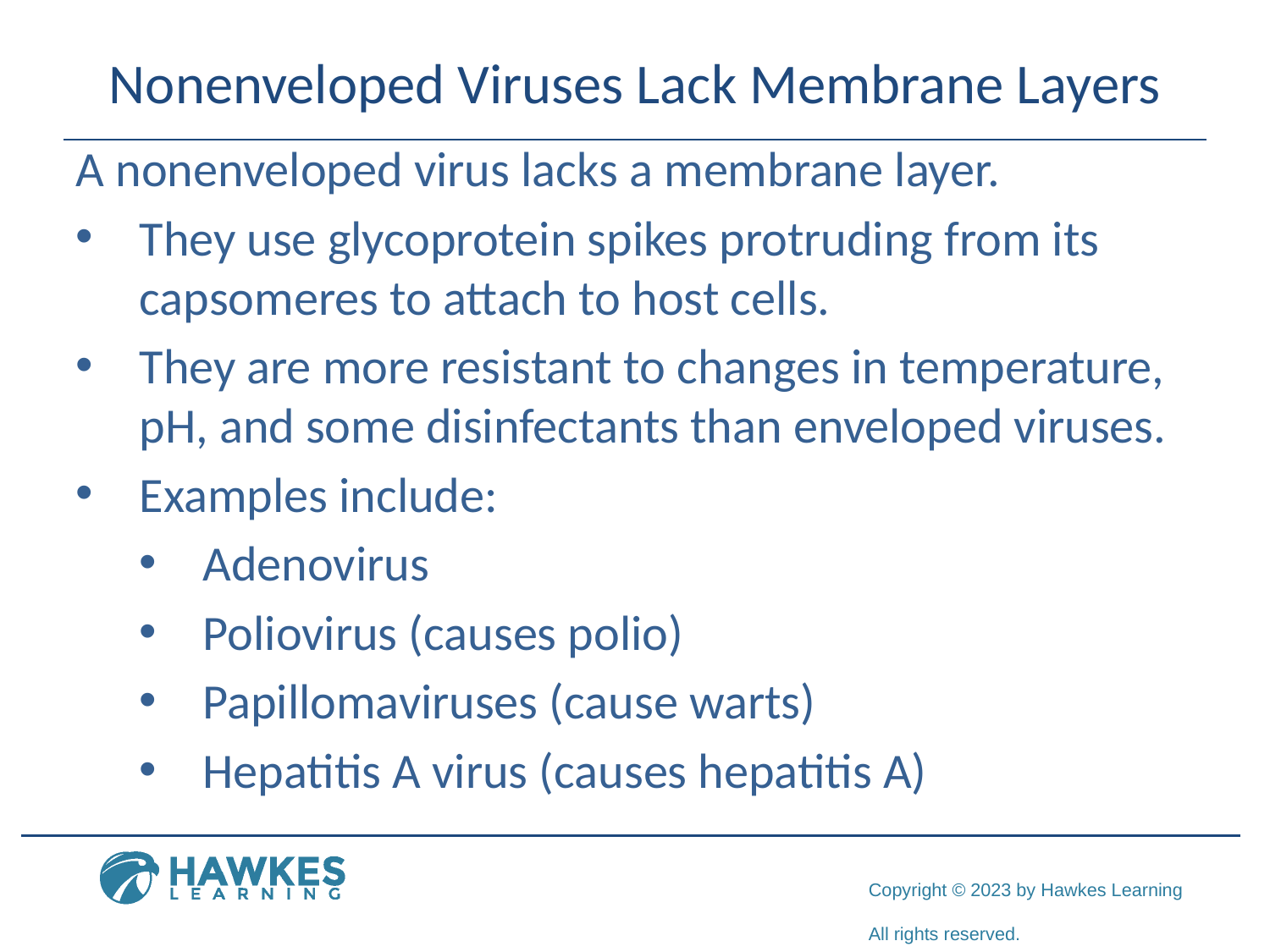

# Nonenveloped Viruses Lack Membrane Layers
A nonenveloped virus lacks a membrane layer.
They use glycoprotein spikes protruding from its capsomeres to attach to host cells.
They are more resistant to changes in temperature, pH, and some disinfectants than enveloped viruses.
Examples include:
Adenovirus
Poliovirus (causes polio)
Papillomaviruses (cause warts)
Hepatitis A virus (causes hepatitis A)